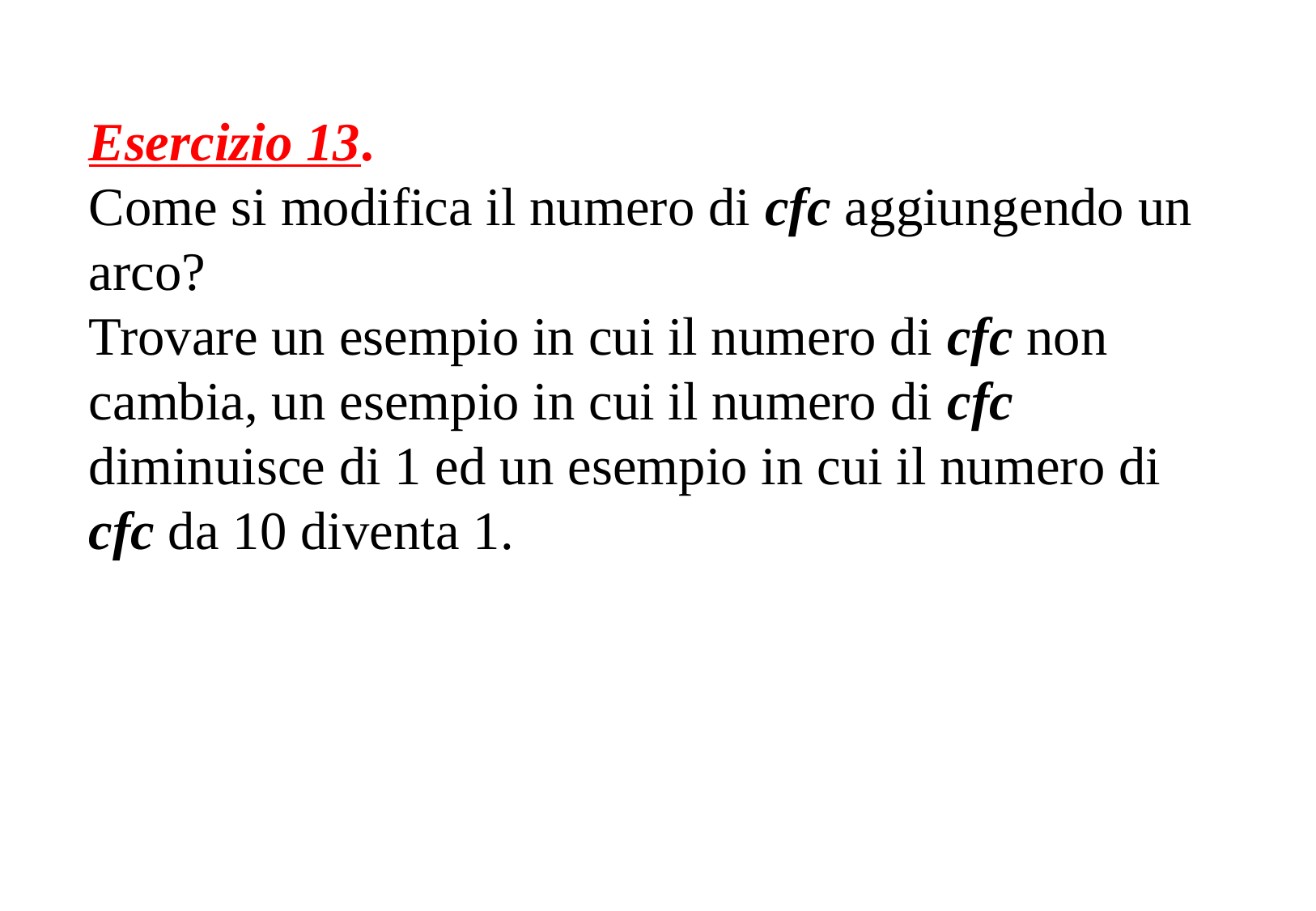

Esercizio 13.
Come si modifica il numero di cfc aggiungendo un arco?
Trovare un esempio in cui il numero di cfc non cambia, un esempio in cui il numero di cfc diminuisce di 1 ed un esempio in cui il numero di cfc da 10 diventa 1.